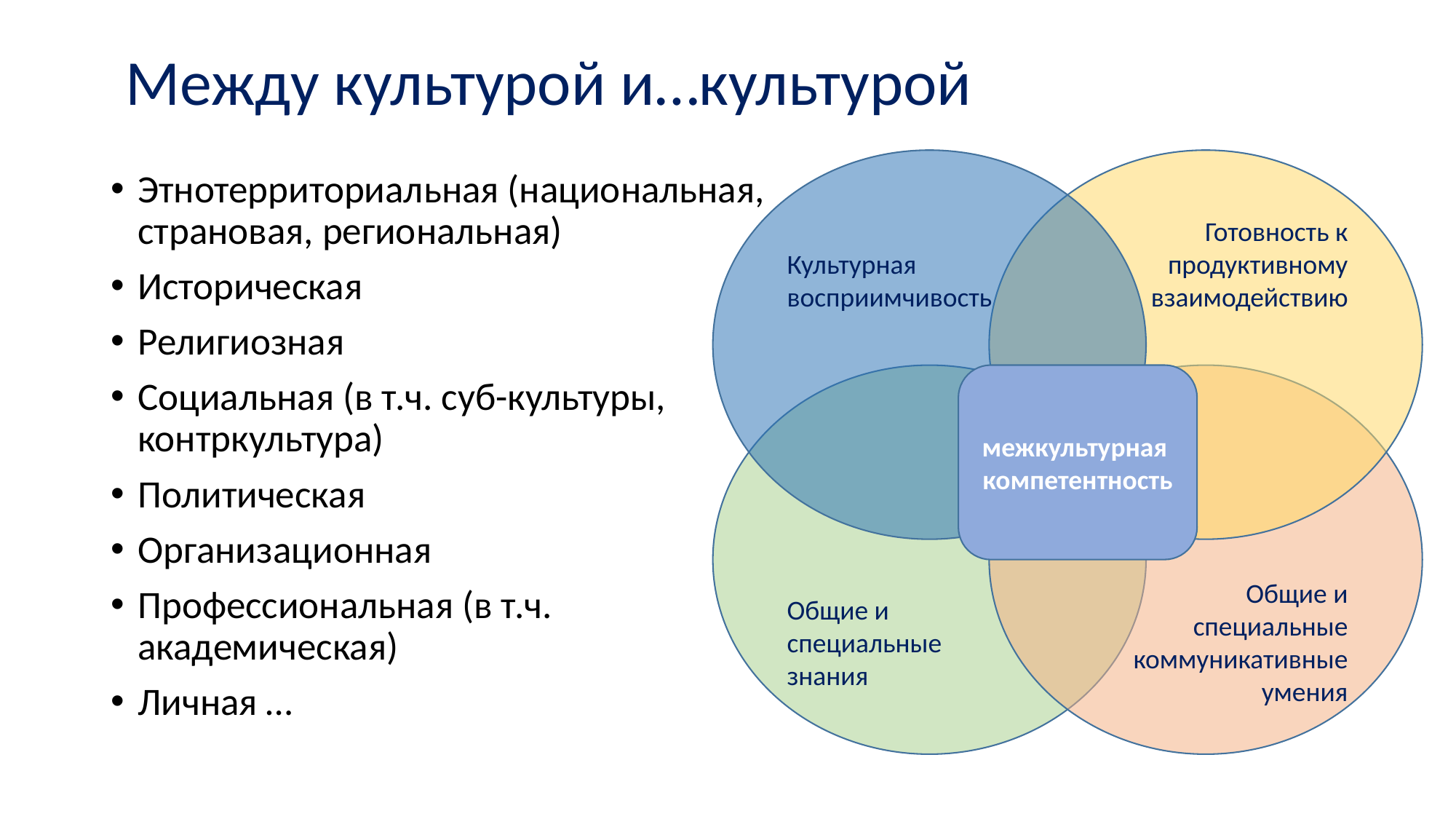

# Между культурой и…культурой
Культурная восприимчивость

Готовность к продуктивному взаимодействию

Этнотерриториальная (национальная, страновая, региональная)
Историческая
Религиозная
Социальная (в т.ч. суб-культуры, контркультура)
Политическая
Организационная
Профессиональная (в т.ч. академическая)
Личная …

Общие и
специальные
знания

межкультурная
компетентность

Общие и
 специальные
коммуникативные
умения